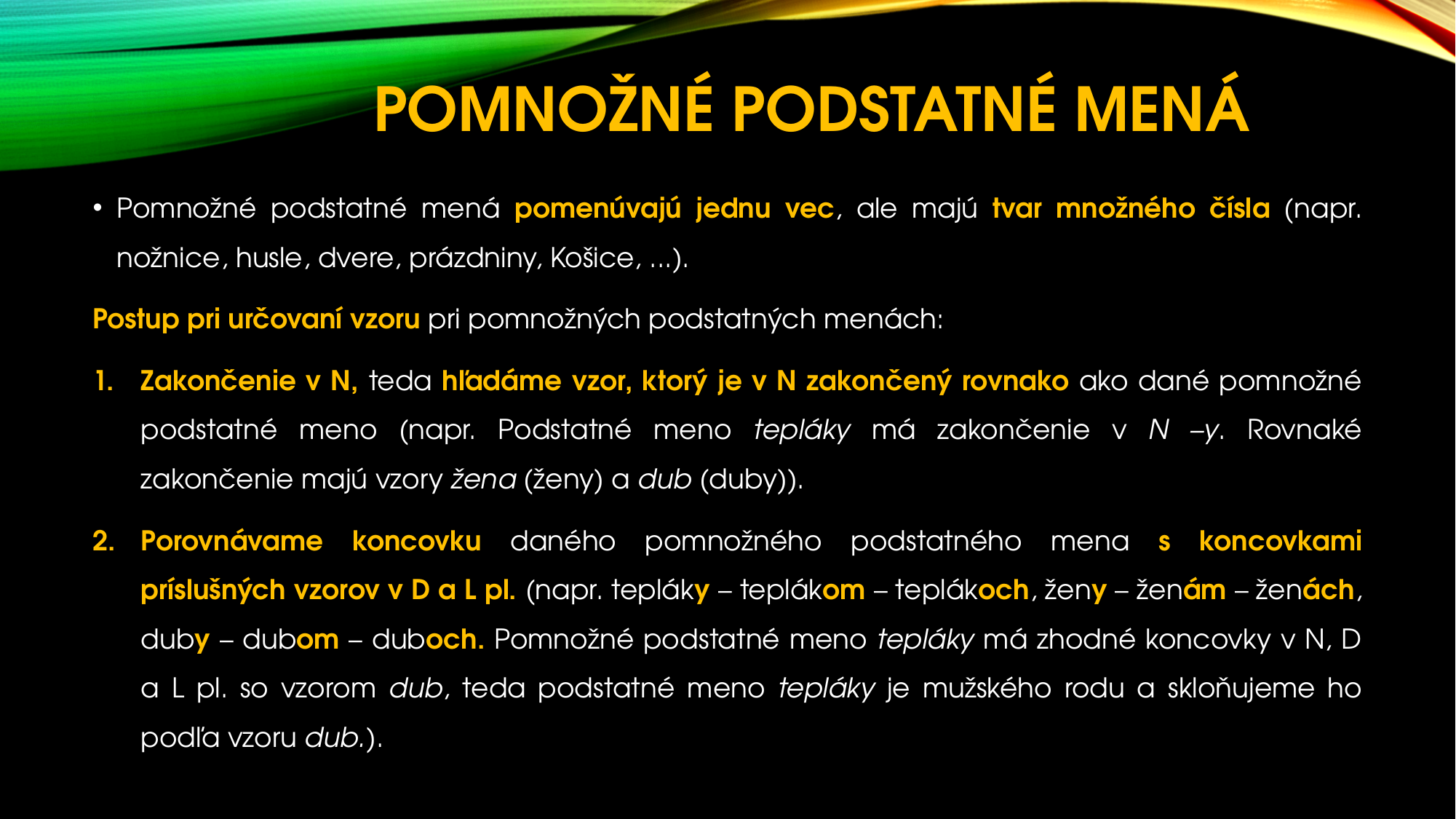

# Pomnožné podstatné mená
Pomnožné podstatné mená pomenúvajú jednu vec, ale majú tvar množného čísla (napr. nožnice, husle, dvere, prázdniny, Košice, ...).
Postup pri určovaní vzoru pri pomnožných podstatných menách:
Zakončenie v N, teda hľadáme vzor, ktorý je v N zakončený rovnako ako dané pomnožné podstatné meno (napr. Podstatné meno tepláky má zakončenie v N –y. Rovnaké zakončenie majú vzory žena (ženy) a dub (duby)).
Porovnávame koncovku daného pomnožného podstatného mena s koncovkami príslušných vzorov v D a L pl. (napr. tepláky – teplákom – teplákoch, ženy – ženám – ženách, duby – dubom – duboch. Pomnožné podstatné meno tepláky má zhodné koncovky v N, D a L pl. so vzorom dub, teda podstatné meno tepláky je mužského rodu a skloňujeme ho podľa vzoru dub.).